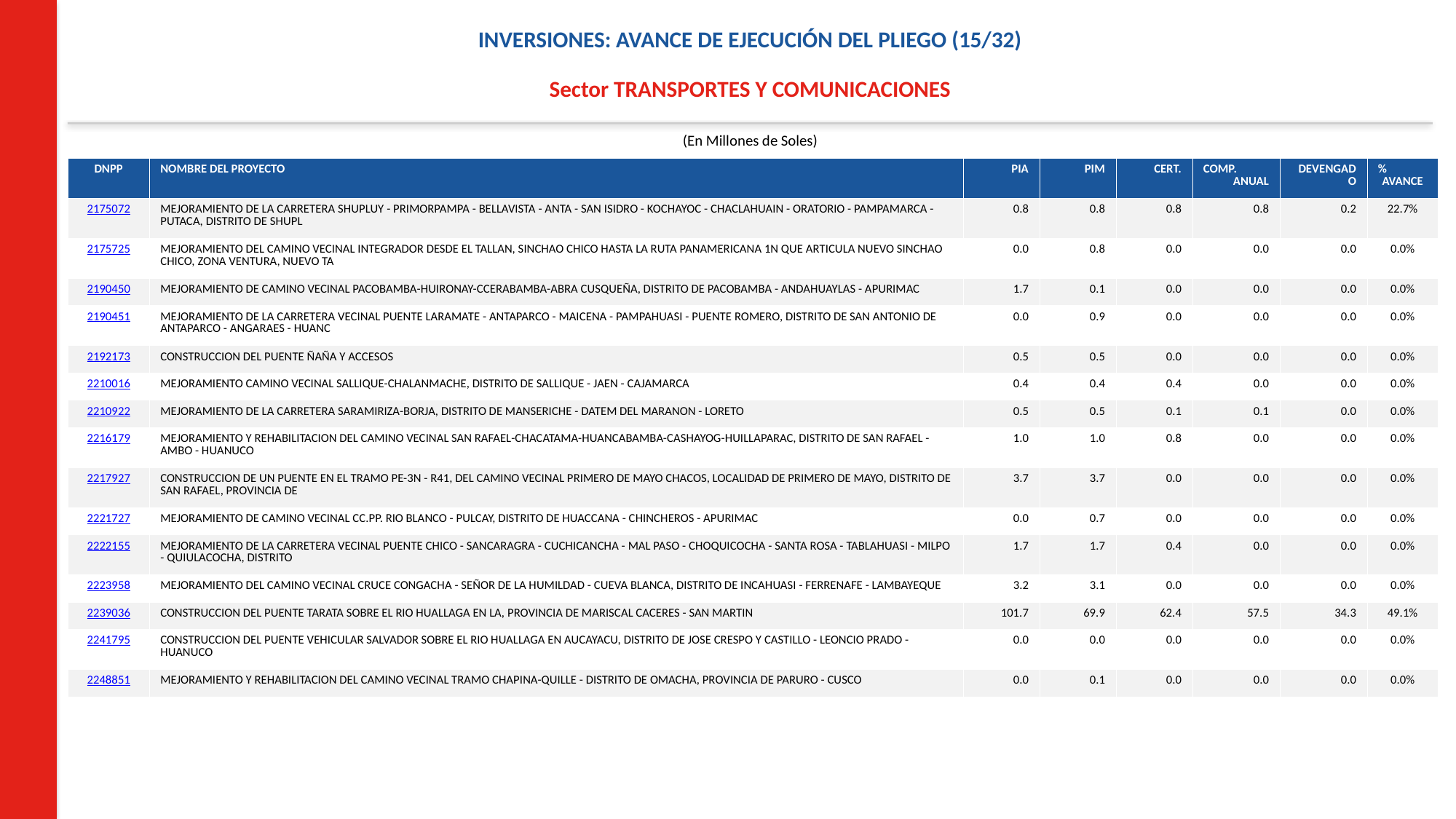

INVERSIONES: AVANCE DE EJECUCIÓN DEL PLIEGO (15/32)
Sector TRANSPORTES Y COMUNICACIONES

(En Millones de Soles)
| DNPP | NOMBRE DEL PROYECTO | PIA | PIM | CERT. | COMP. ANUAL | DEVENGADO | % AVANCE |
| --- | --- | --- | --- | --- | --- | --- | --- |
| 2175072 | MEJORAMIENTO DE LA CARRETERA SHUPLUY - PRIMORPAMPA - BELLAVISTA - ANTA - SAN ISIDRO - KOCHAYOC - CHACLAHUAIN - ORATORIO - PAMPAMARCA - PUTACA, DISTRITO DE SHUPL | 0.8 | 0.8 | 0.8 | 0.8 | 0.2 | 22.7% |
| 2175725 | MEJORAMIENTO DEL CAMINO VECINAL INTEGRADOR DESDE EL TALLAN, SINCHAO CHICO HASTA LA RUTA PANAMERICANA 1N QUE ARTICULA NUEVO SINCHAO CHICO, ZONA VENTURA, NUEVO TA | 0.0 | 0.8 | 0.0 | 0.0 | 0.0 | 0.0% |
| 2190450 | MEJORAMIENTO DE CAMINO VECINAL PACOBAMBA-HUIRONAY-CCERABAMBA-ABRA CUSQUEÑA, DISTRITO DE PACOBAMBA - ANDAHUAYLAS - APURIMAC | 1.7 | 0.1 | 0.0 | 0.0 | 0.0 | 0.0% |
| 2190451 | MEJORAMIENTO DE LA CARRETERA VECINAL PUENTE LARAMATE - ANTAPARCO - MAICENA - PAMPAHUASI - PUENTE ROMERO, DISTRITO DE SAN ANTONIO DE ANTAPARCO - ANGARAES - HUANC | 0.0 | 0.9 | 0.0 | 0.0 | 0.0 | 0.0% |
| 2192173 | CONSTRUCCION DEL PUENTE ÑAÑA Y ACCESOS | 0.5 | 0.5 | 0.0 | 0.0 | 0.0 | 0.0% |
| 2210016 | MEJORAMIENTO CAMINO VECINAL SALLIQUE-CHALANMACHE, DISTRITO DE SALLIQUE - JAEN - CAJAMARCA | 0.4 | 0.4 | 0.4 | 0.0 | 0.0 | 0.0% |
| 2210922 | MEJORAMIENTO DE LA CARRETERA SARAMIRIZA-BORJA, DISTRITO DE MANSERICHE - DATEM DEL MARANON - LORETO | 0.5 | 0.5 | 0.1 | 0.1 | 0.0 | 0.0% |
| 2216179 | MEJORAMIENTO Y REHABILITACION DEL CAMINO VECINAL SAN RAFAEL-CHACATAMA-HUANCABAMBA-CASHAYOG-HUILLAPARAC, DISTRITO DE SAN RAFAEL - AMBO - HUANUCO | 1.0 | 1.0 | 0.8 | 0.0 | 0.0 | 0.0% |
| 2217927 | CONSTRUCCION DE UN PUENTE EN EL TRAMO PE-3N - R41, DEL CAMINO VECINAL PRIMERO DE MAYO CHACOS, LOCALIDAD DE PRIMERO DE MAYO, DISTRITO DE SAN RAFAEL, PROVINCIA DE | 3.7 | 3.7 | 0.0 | 0.0 | 0.0 | 0.0% |
| 2221727 | MEJORAMIENTO DE CAMINO VECINAL CC.PP. RIO BLANCO - PULCAY, DISTRITO DE HUACCANA - CHINCHEROS - APURIMAC | 0.0 | 0.7 | 0.0 | 0.0 | 0.0 | 0.0% |
| 2222155 | MEJORAMIENTO DE LA CARRETERA VECINAL PUENTE CHICO - SANCARAGRA - CUCHICANCHA - MAL PASO - CHOQUICOCHA - SANTA ROSA - TABLAHUASI - MILPO - QUIULACOCHA, DISTRITO | 1.7 | 1.7 | 0.4 | 0.0 | 0.0 | 0.0% |
| 2223958 | MEJORAMIENTO DEL CAMINO VECINAL CRUCE CONGACHA - SEÑOR DE LA HUMILDAD - CUEVA BLANCA, DISTRITO DE INCAHUASI - FERRENAFE - LAMBAYEQUE | 3.2 | 3.1 | 0.0 | 0.0 | 0.0 | 0.0% |
| 2239036 | CONSTRUCCION DEL PUENTE TARATA SOBRE EL RIO HUALLAGA EN LA, PROVINCIA DE MARISCAL CACERES - SAN MARTIN | 101.7 | 69.9 | 62.4 | 57.5 | 34.3 | 49.1% |
| 2241795 | CONSTRUCCION DEL PUENTE VEHICULAR SALVADOR SOBRE EL RIO HUALLAGA EN AUCAYACU, DISTRITO DE JOSE CRESPO Y CASTILLO - LEONCIO PRADO - HUANUCO | 0.0 | 0.0 | 0.0 | 0.0 | 0.0 | 0.0% |
| 2248851 | MEJORAMIENTO Y REHABILITACION DEL CAMINO VECINAL TRAMO CHAPINA-QUILLE - DISTRITO DE OMACHA, PROVINCIA DE PARURO - CUSCO | 0.0 | 0.1 | 0.0 | 0.0 | 0.0 | 0.0% |